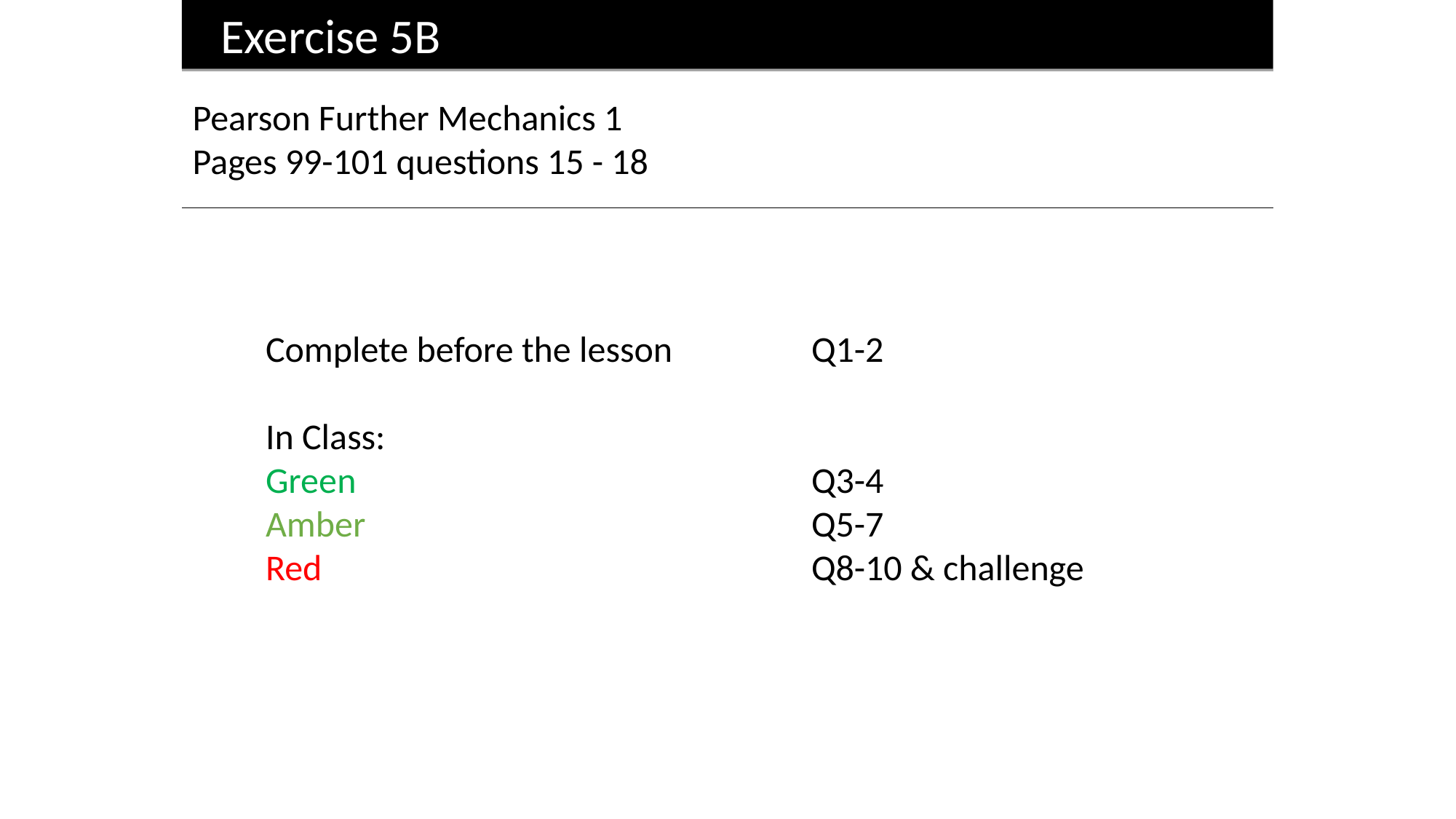

Exercise 5B
Pearson Further Mechanics 1
Pages 99-101 questions 15 - 18
Complete before the lesson		Q1-2

In Class:
Green					Q3-4
Amber 					Q5-7
Red					Q8-10 & challenge